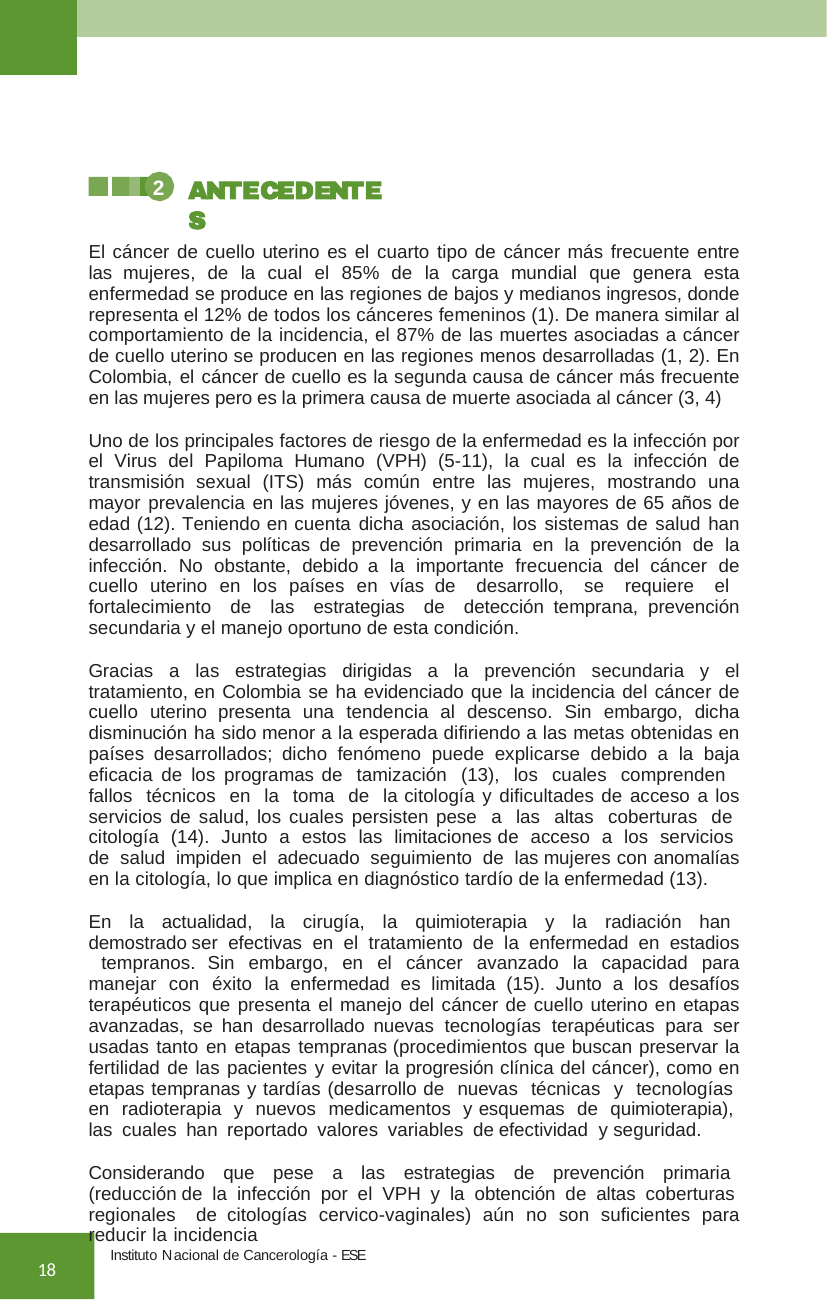

ANTECEDENTES
2

El cáncer de cuello uterino es el cuarto tipo de cáncer más frecuente entre las mujeres, de la cual el 85% de la carga mundial que genera esta enfermedad se produce en las regiones de bajos y medianos ingresos, donde representa el 12% de todos los cánceres femeninos (1). De manera similar al comportamiento de la incidencia, el 87% de las muertes asociadas a cáncer de cuello uterino se producen en las regiones menos desarrolladas (1, 2). En Colombia, el cáncer de cuello es la segunda causa de cáncer más frecuente en las mujeres pero es la primera causa de muerte asociada al cáncer (3, 4)

Uno de los principales factores de riesgo de la enfermedad es la infección por el Virus del Papiloma Humano (VPH) (5-11), la cual es la infección de transmisión sexual (ITS) más común entre las mujeres, mostrando una mayor prevalencia en las mujeres jóvenes, y en las mayores de 65 años de edad (12). Teniendo en cuenta dicha asociación, los sistemas de salud han desarrollado sus políticas de prevención primaria en la prevención de la infección. No obstante, debido a la importante frecuencia del cáncer de cuello uterino en los países en vías de  desarrollo,  se  requiere  el  fortalecimiento  de  las  estrategias  de  detección temprana, prevención secundaria y el manejo oportuno de esta condición.

Gracias a las estrategias dirigidas a la prevención secundaria y el tratamiento, en Colombia se ha evidenciado que la incidencia del cáncer de cuello uterino presenta una tendencia al descenso. Sin embargo, dicha disminución ha sido menor a la esperada difiriendo a las metas obtenidas en países desarrollados; dicho fenómeno puede explicarse debido a la baja eficacia de los programas de  tamización  (13),  los  cuales  comprenden   fallos  técnicos  en  la  toma  de  la citología y dificultades de acceso a los servicios de salud, los cuales persisten pese  a  las  altas  coberturas  de  citología  (14).  Junto  a  estos  las  limitaciones de  acceso  a  los  servicios  de  salud  impiden  el  adecuado  seguimiento  de  las mujeres con anomalías en la citología, lo que implica en diagnóstico tardío de la enfermedad (13).

En  la  actualidad,  la  cirugía,  la  quimioterapia  y  la  radiación  han  demostrado ser  efectivas  en  el  tratamiento  de  la  enfermedad  en  estadios  tempranos. Sin embargo, en el cáncer avanzado la capacidad para manejar con éxito la enfermedad es limitada (15). Junto a los desafíos terapéuticos que presenta el manejo del cáncer de cuello uterino en etapas avanzadas, se han desarrollado nuevas tecnologías terapéuticas para ser usadas tanto en etapas tempranas (procedimientos que buscan preservar la fertilidad de las pacientes y evitar la progresión clínica del cáncer), como en etapas tempranas y tardías (desarrollo de  nuevas  técnicas  y  tecnologías  en  radioterapia  y  nuevos  medicamentos  y esquemas  de  quimioterapia),  las  cuales  han  reportado  valores  variables  de efectividad  y seguridad.

Considerando  que  pese  a  las  estrategias  de  prevención  primaria  (reducción de  la  infección  por  el  VPH  y  la  obtención  de  altas  coberturas  regionales  de citologías cervico-vaginales) aún no son suficientes para reducir la incidencia

Instituto Nacional de Cancerología - ESE
18